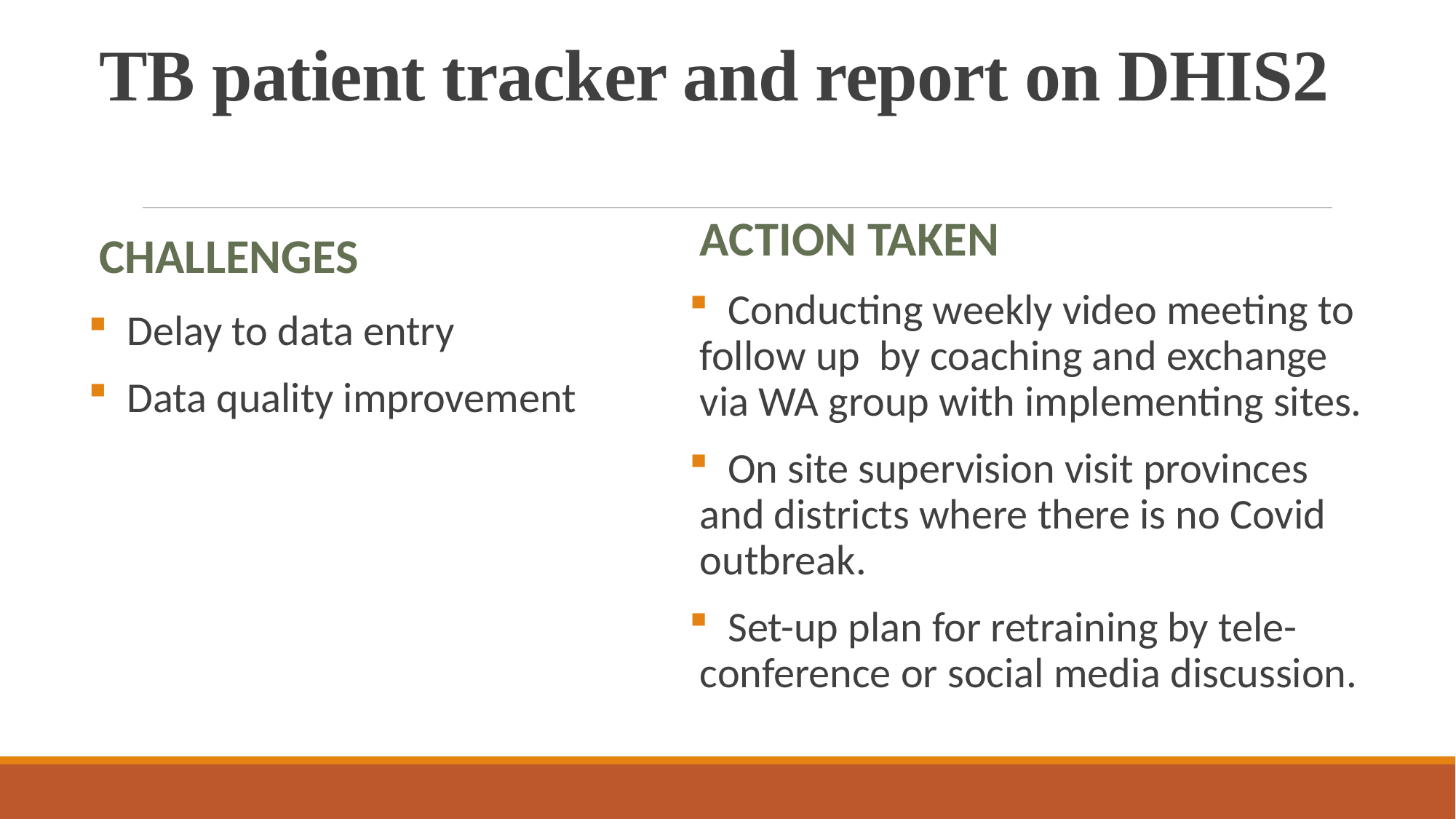

# TB patient tracker and report on DHIS2
Action taken
CHALLENGES
  Conducting weekly video meeting to follow up  by coaching and exchange via WA group with implementing sites.
  On site supervision visit provinces and districts where there is no Covid outbreak.
  Set-up plan for retraining by tele-conference or social media discussion.
  Delay to data entry
  Data quality improvement